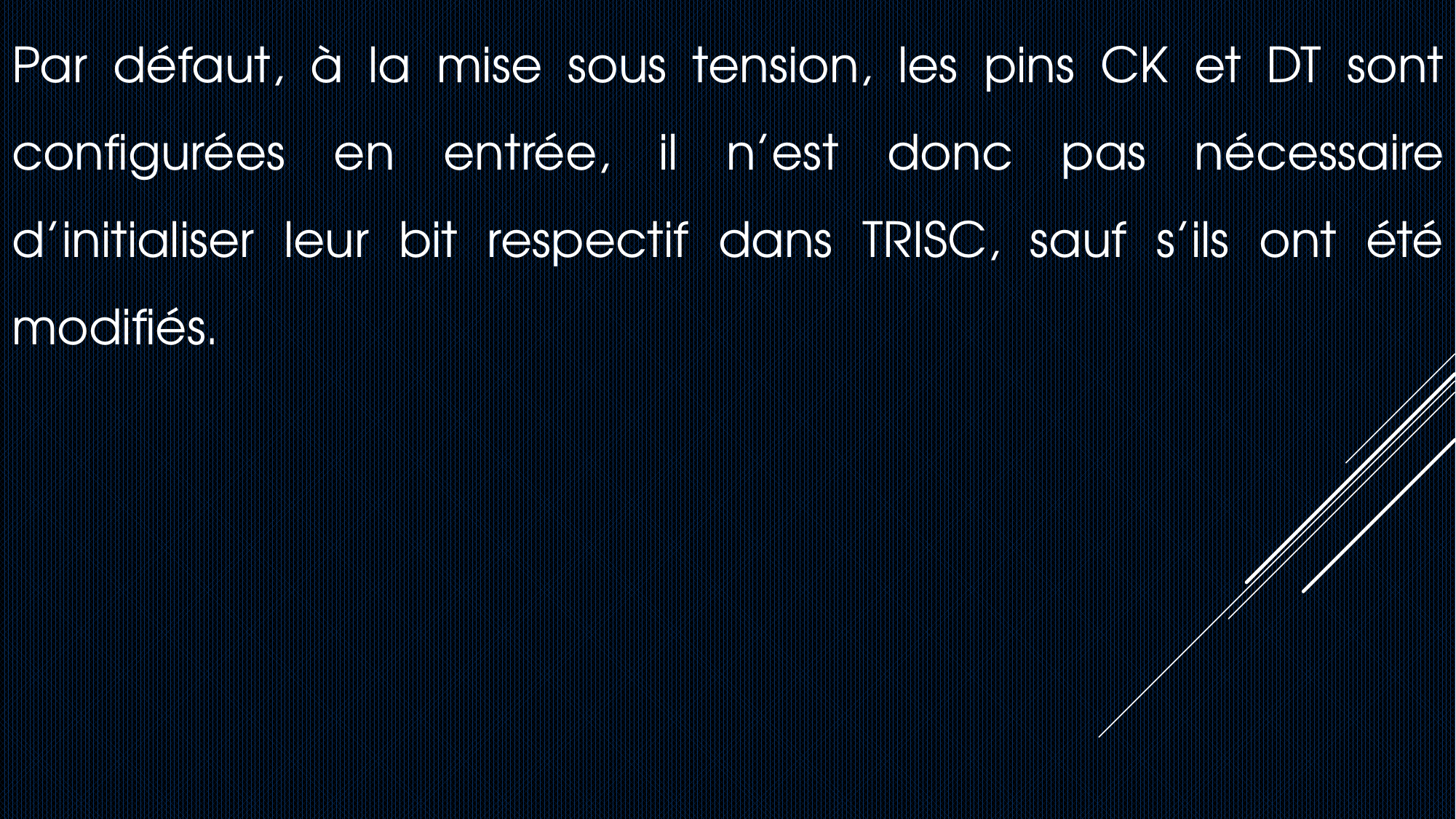

Par défaut, à la mise sous tension, les pins CK et DT sont configurées en entrée, il n’est donc pas nécessaire d’initialiser leur bit respectif dans TRISC, sauf s’ils ont été modifiés.